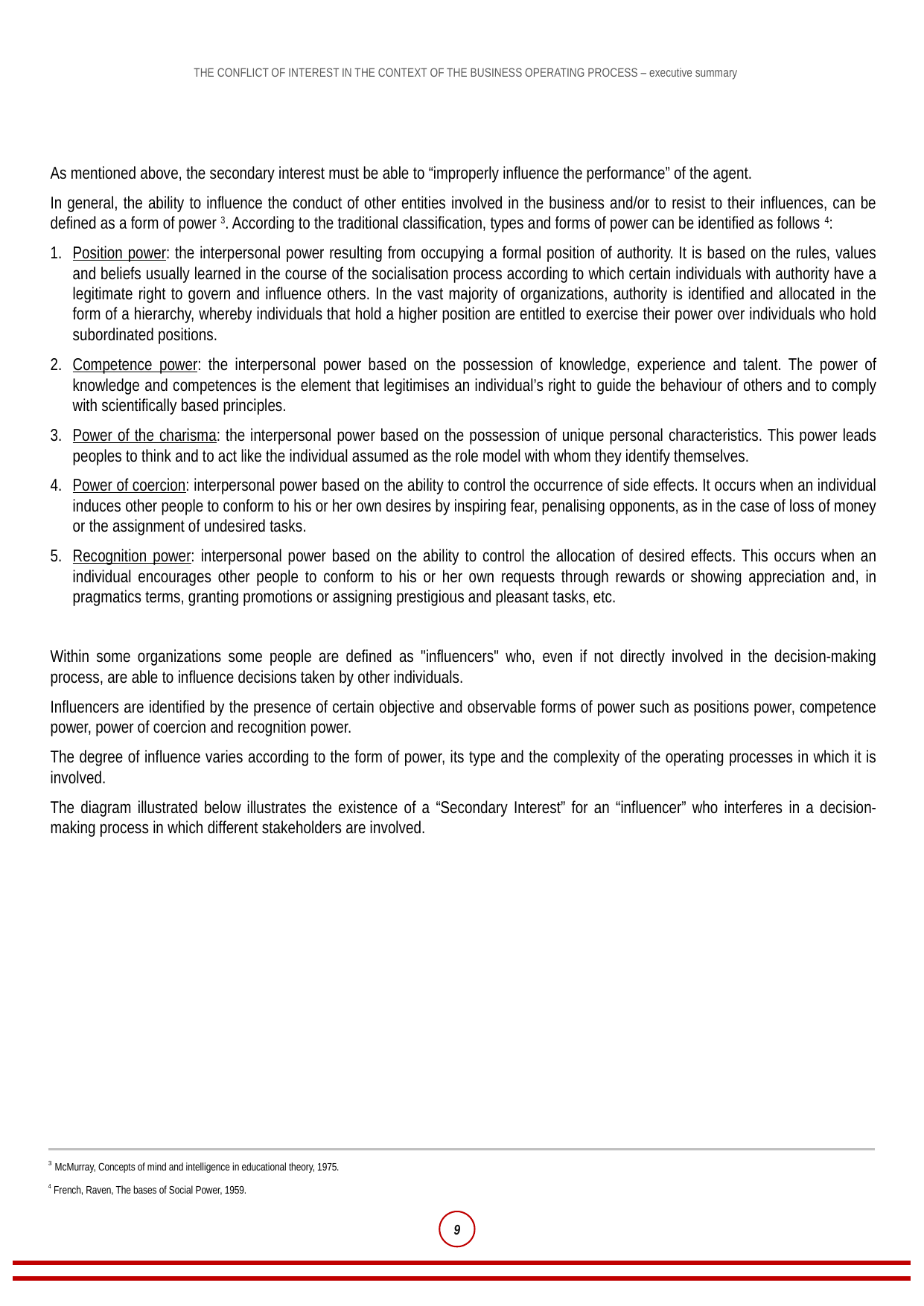

As mentioned above, the secondary interest must be able to “improperly influence the performance” of the agent.
In general, the ability to influence the conduct of other entities involved in the business and/or to resist to their influences, can be defined as a form of power 3. According to the traditional classification, types and forms of power can be identified as follows 4:
Position power: the interpersonal power resulting from occupying a formal position of authority. It is based on the rules, values and beliefs usually learned in the course of the socialisation process according to which certain individuals with authority have a legitimate right to govern and influence others. In the vast majority of organizations, authority is identified and allocated in the form of a hierarchy, whereby individuals that hold a higher position are entitled to exercise their power over individuals who hold subordinated positions.
Competence power: the interpersonal power based on the possession of knowledge, experience and talent. The power of knowledge and competences is the element that legitimises an individual’s right to guide the behaviour of others and to comply with scientifically based principles.
Power of the charisma: the interpersonal power based on the possession of unique personal characteristics. This power leads peoples to think and to act like the individual assumed as the role model with whom they identify themselves.
Power of coercion: interpersonal power based on the ability to control the occurrence of side effects. It occurs when an individual induces other people to conform to his or her own desires by inspiring fear, penalising opponents, as in the case of loss of money or the assignment of undesired tasks.
Recognition power: interpersonal power based on the ability to control the allocation of desired effects. This occurs when an individual encourages other people to conform to his or her own requests through rewards or showing appreciation and, in pragmatics terms, granting promotions or assigning prestigious and pleasant tasks, etc.

Within some organizations some people are defined as "influencers" who, even if not directly involved in the decision-making process, are able to influence decisions taken by other individuals.
Influencers are identified by the presence of certain objective and observable forms of power such as positions power, competence power, power of coercion and recognition power.
The degree of influence varies according to the form of power, its type and the complexity of the operating processes in which it is involved.
The diagram illustrated below illustrates the existence of a “Secondary Interest” for an “influencer” who interferes in a decision-making process in which different stakeholders are involved.

3 McMurray, Concepts of mind and intelligence in educational theory, 1975.
4 French, Raven, The bases of Social Power, 1959.